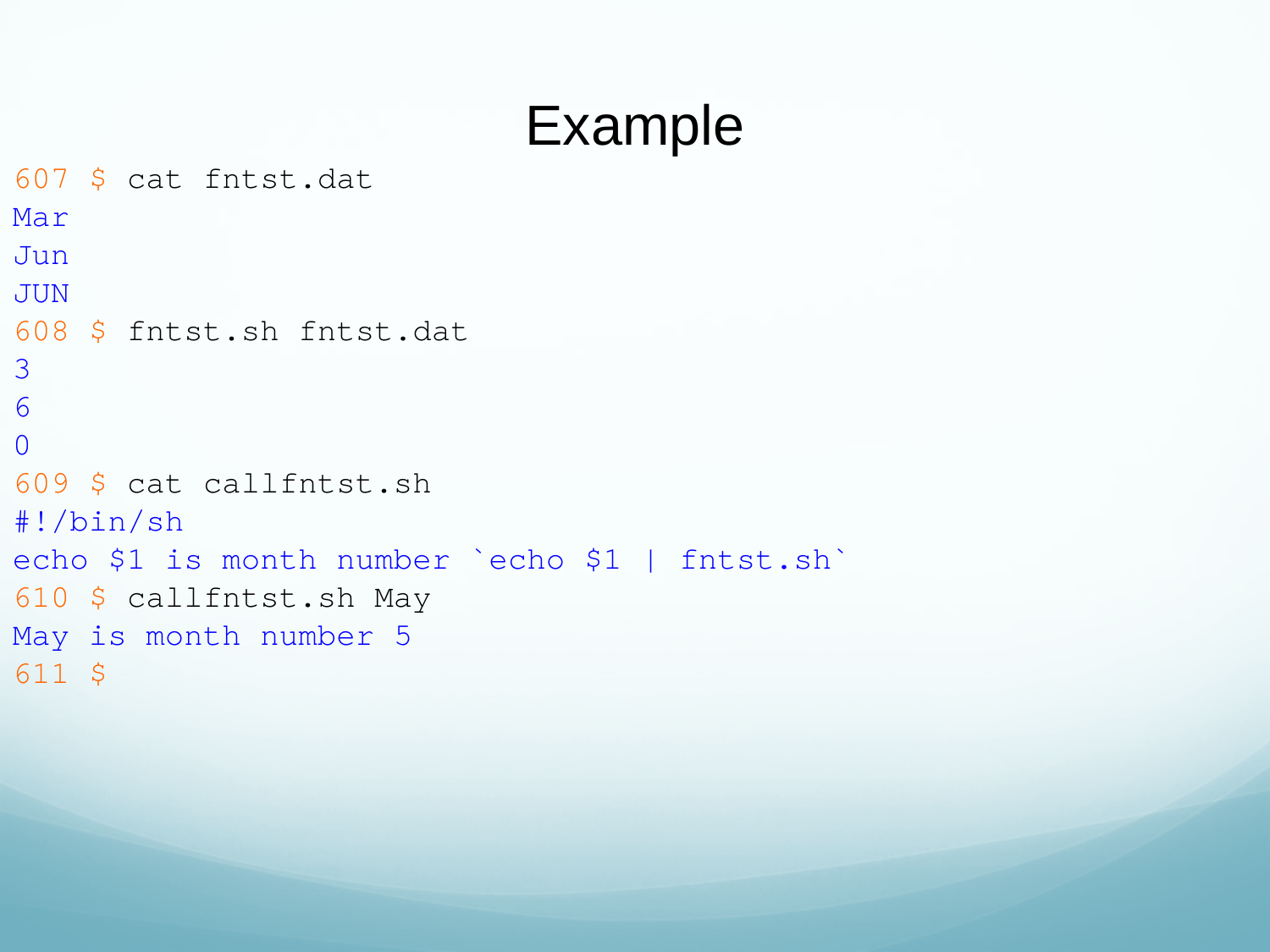

Example
607 $ cat fntst.dat
Mar
Jun
JUN
608 $ fntst.sh fntst.dat
3
6
0
609 $ cat callfntst.sh
#!/bin/sh
echo $1 is month number `echo $1 | fntst.sh`
610 $ callfntst.sh May
May is month number 5
611 $